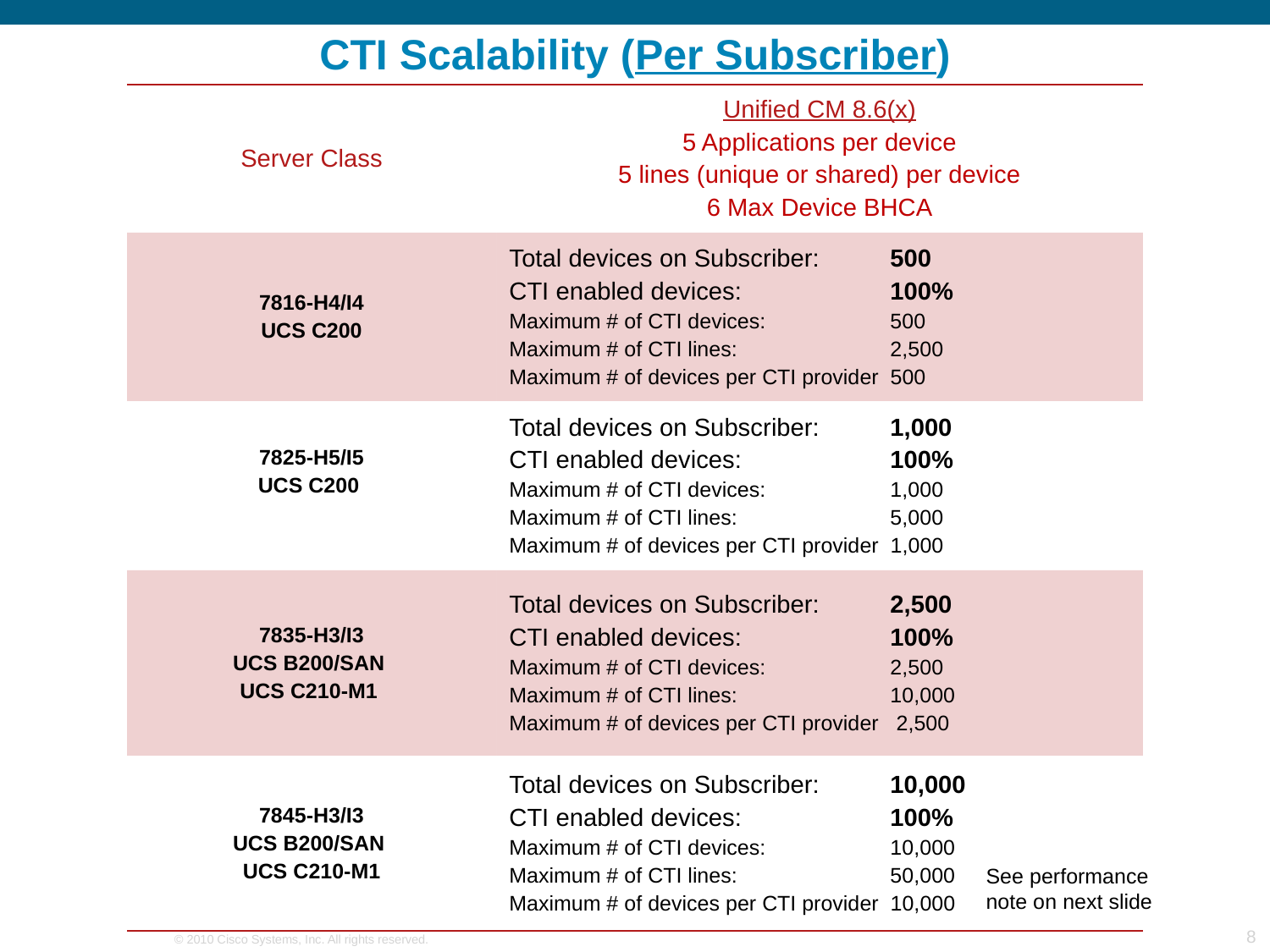

# CTI Scalability (Per Subscriber)
| Server Class | Unified CM 8.6(x) 5 Applications per device 5 lines (unique or shared) per device 6 Max Device BHCA |
| --- | --- |
| 7816-H4/I4 UCS C200 | Total devices on Subscriber: 500 CTI enabled devices: 100% Maximum # of CTI devices: 500 Maximum # of CTI lines: 2,500 Maximum # of devices per CTI provider 500 |
| 7825-H5/I5 UCS C200 | Total devices on Subscriber: 1,000 CTI enabled devices: 100% Maximum # of CTI devices: 1,000 Maximum # of CTI lines: 5,000 Maximum # of devices per CTI provider 1,000 |
| 7835-H3/I3 UCS B200/SAN UCS C210-M1 | Total devices on Subscriber: 2,500 CTI enabled devices: 100% Maximum # of CTI devices: 2,500 Maximum # of CTI lines: 10,000 Maximum # of devices per CTI provider 2,500 |
| 7845-H3/I3 UCS B200/SAN UCS C210-M1 | Total devices on Subscriber: 10,000 CTI enabled devices: 100% Maximum # of CTI devices: 10,000 Maximum # of CTI lines: 50,000 Maximum # of devices per CTI provider 10,000 |
See performance note on next slide